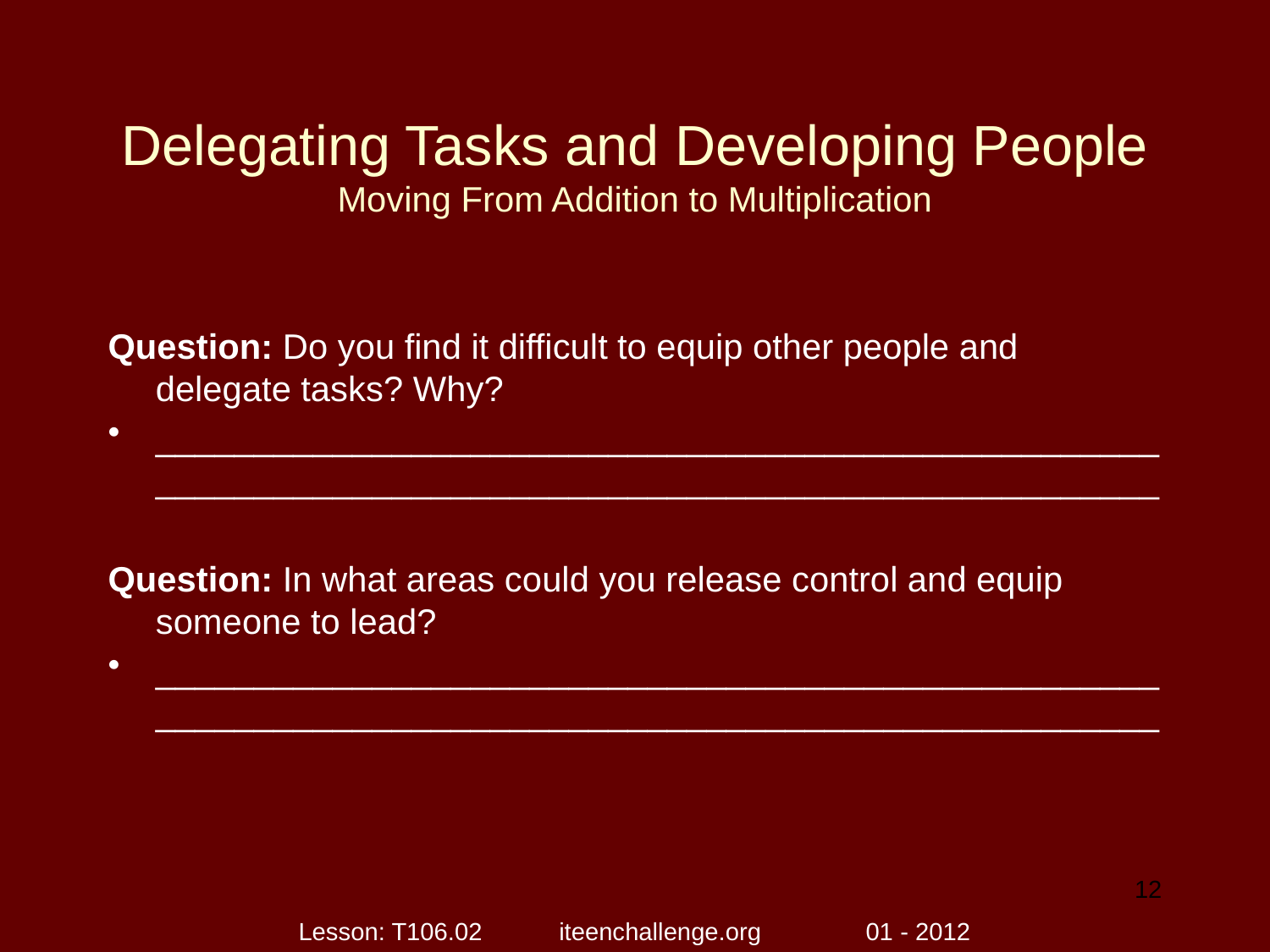

# Delegating Tasks and Developing People Moving From Addition to Multiplication
Question: Do you find it difficult to equip other people and delegate tasks? Why?
______________________________________________________________________________________________________

Question: In what areas could you release control and equip someone to lead?
______________________________________________________________________________________________________
12
Lesson: T106.02           iteenchallenge.org               01 - 2012